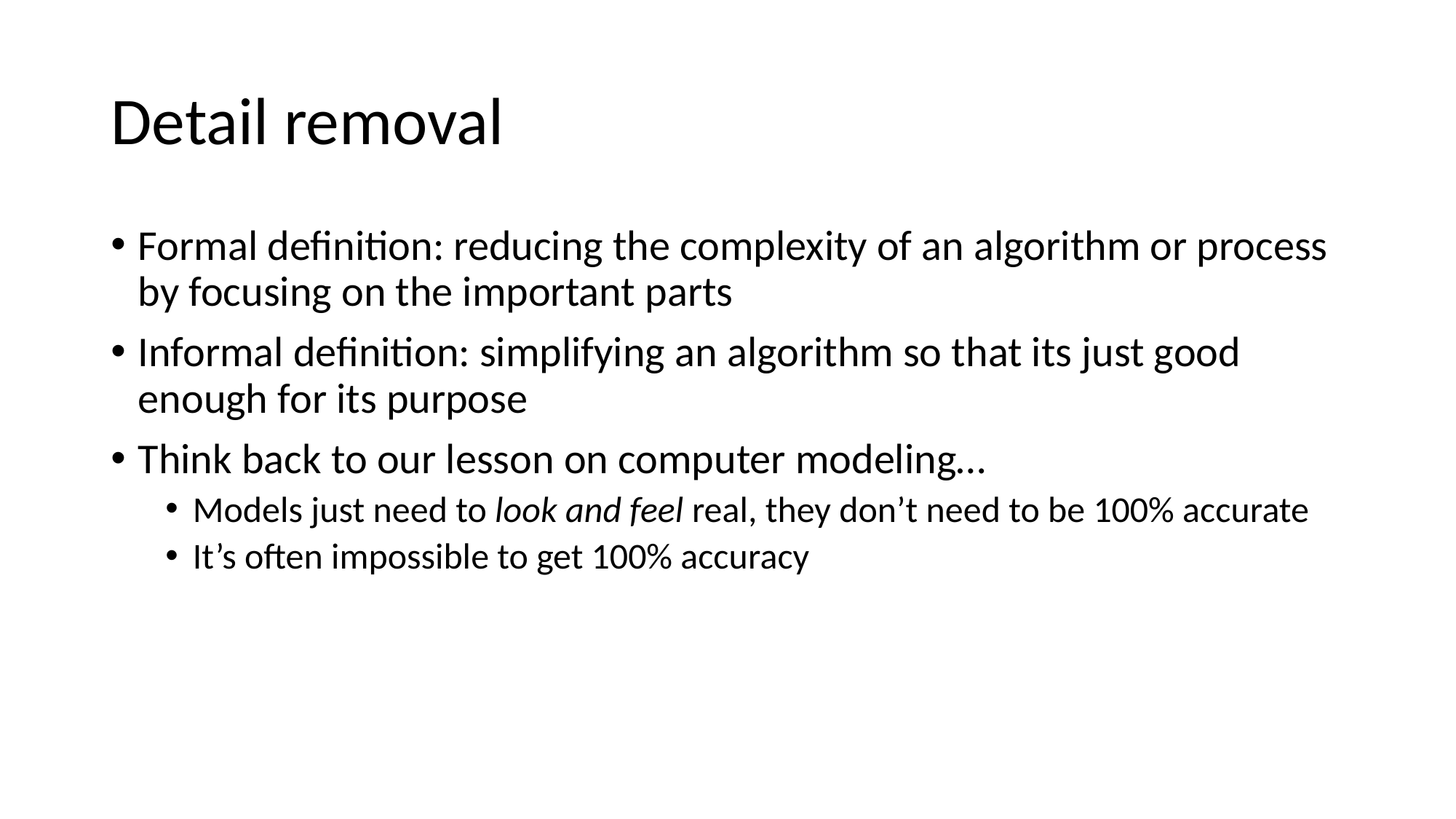

# Detail removal
Formal definition: reducing the complexity of an algorithm or process by focusing on the important parts
Informal definition: simplifying an algorithm so that its just good enough for its purpose
Think back to our lesson on computer modeling…
Models just need to look and feel real, they don’t need to be 100% accurate
It’s often impossible to get 100% accuracy